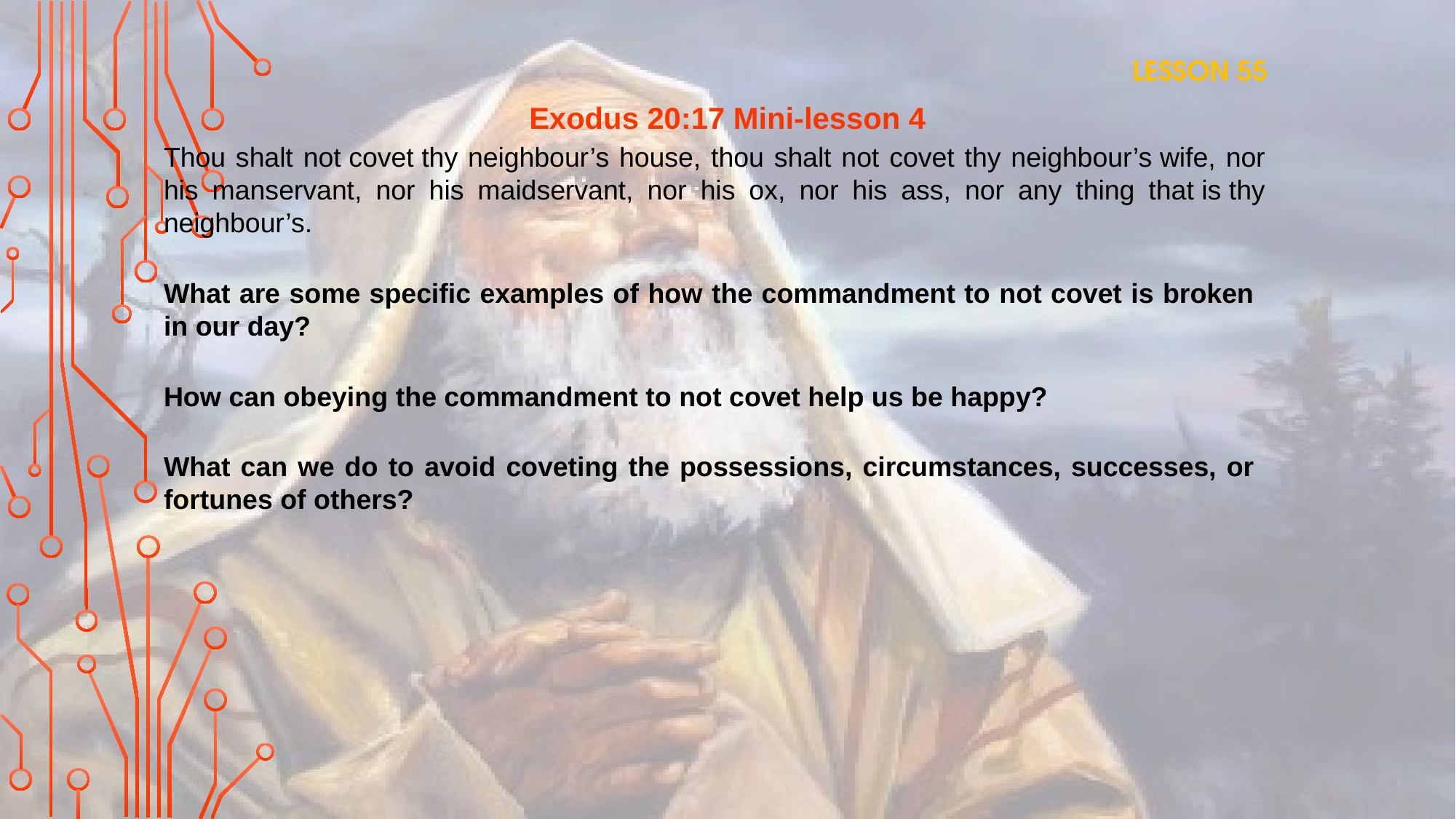

LESSON 55
Exodus 20:17 Mini-lesson 4
Thou shalt not covet thy neighbour’s house, thou shalt not covet thy neighbour’s wife, nor his manservant, nor his maidservant, nor his ox, nor his ass, nor any thing that is thy neighbour’s.
What are some specific examples of how the commandment to not covet is broken in our day?
How can obeying the commandment to not covet help us be happy?
What can we do to avoid coveting the possessions, circumstances, successes, or fortunes of others?